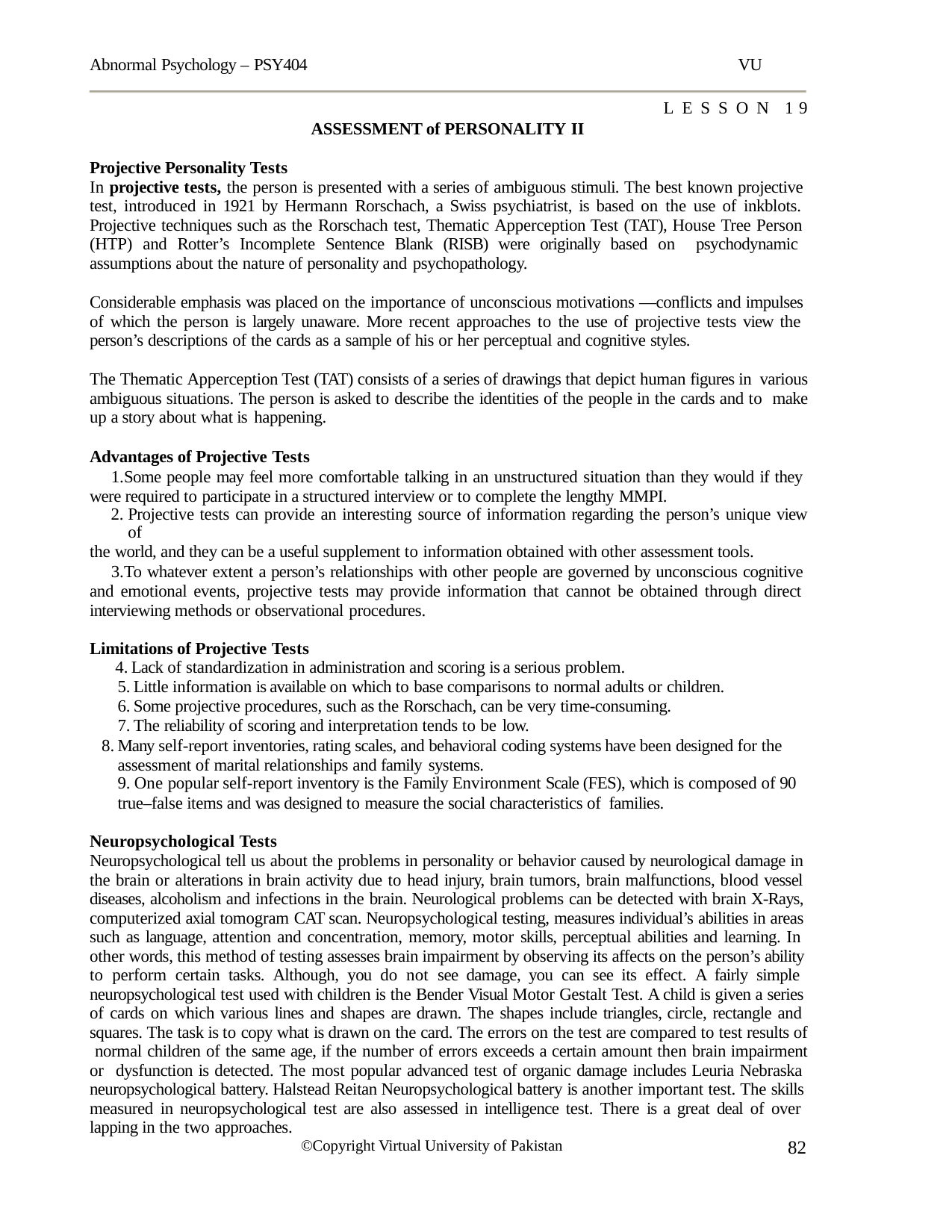

Abnormal Psychology – PSY404
VU

LESSON 19
ASSESSMENT of PERSONALITY II

Projective Personality Tests
In projective tests, the person is presented with a series of ambiguous stimuli. The best known projective  test, introduced in 1921 by Hermann Rorschach, a Swiss psychiatrist, is based on the use of inkblots.  Projective techniques such as the Rorschach test, Thematic Apperception Test (TAT), House Tree Person  (HTP) and Rotter’s Incomplete Sentence Blank (RISB) were originally based on  psychodynamic  assumptions about the nature of personality and psychopathology.

Considerable emphasis was placed on the importance of unconscious motivations —conflicts and impulses  of which the person is largely unaware. More recent approaches to the use of projective tests view the  person’s descriptions of the cards as a sample of his or her perceptual and cognitive styles.

The Thematic Apperception Test (TAT) consists of a series of drawings that depict human figures in  various ambiguous situations. The person is asked to describe the identities of the people in the cards and to  make up a story about what is happening.

Advantages of Projective Tests
Some people may feel more comfortable talking in an unstructured situation than they would if they  were required to participate in a structured interview or to complete the lengthy MMPI.
Projective tests can provide an interesting source of information regarding the person’s unique view of
the world, and they can be a useful supplement to information obtained with other assessment tools.
To whatever extent a person’s relationships with other people are governed by unconscious cognitive  and emotional events, projective tests may provide information that cannot be obtained through direct  interviewing methods or observational procedures.

Limitations of Projective Tests
Lack of standardization in administration and scoring is a serious problem.
Little information is available on which to base comparisons to normal adults or children.
Some projective procedures, such as the Rorschach, can be very time-consuming.
The reliability of scoring and interpretation tends to be low.
Many self-report inventories, rating scales, and behavioral coding systems have been designed for the  assessment of marital relationships and family systems.
One popular self-report inventory is the Family Environment Scale (FES), which is composed of 90
true–false items and was designed to measure the social characteristics of families.

Neuropsychological Tests
Neuropsychological tell us about the problems in personality or behavior caused by neurological damage in  the brain or alterations in brain activity due to head injury, brain tumors, brain malfunctions, blood vessel  diseases, alcoholism and infections in the brain. Neurological problems can be detected with brain X-Rays,  computerized axial tomogram CAT scan. Neuropsychological testing, measures individual’s abilities in areas  such as language, attention and concentration, memory, motor skills, perceptual abilities and learning. In  other words, this method of testing assesses brain impairment by observing its affects on the person’s ability  to perform certain tasks. Although, you do not see damage, you can see its effect. A fairly simple  neuropsychological test used with children is the Bender Visual Motor Gestalt Test. A child is given a series  of cards on which various lines and shapes are drawn. The shapes include triangles, circle, rectangle and  squares. The task is to copy what is drawn on the card. The errors on the test are compared to test results of  normal children of the same age, if the number of errors exceeds a certain amount then brain impairment or  dysfunction is detected. The most popular advanced test of organic damage includes Leuria Nebraska  neuropsychological battery. Halstead Reitan Neuropsychological battery is another important test. The skills  measured in neuropsychological test are also assessed in intelligence test. There is a great deal of over  lapping in the two approaches.
82
©Copyright Virtual University of Pakistan